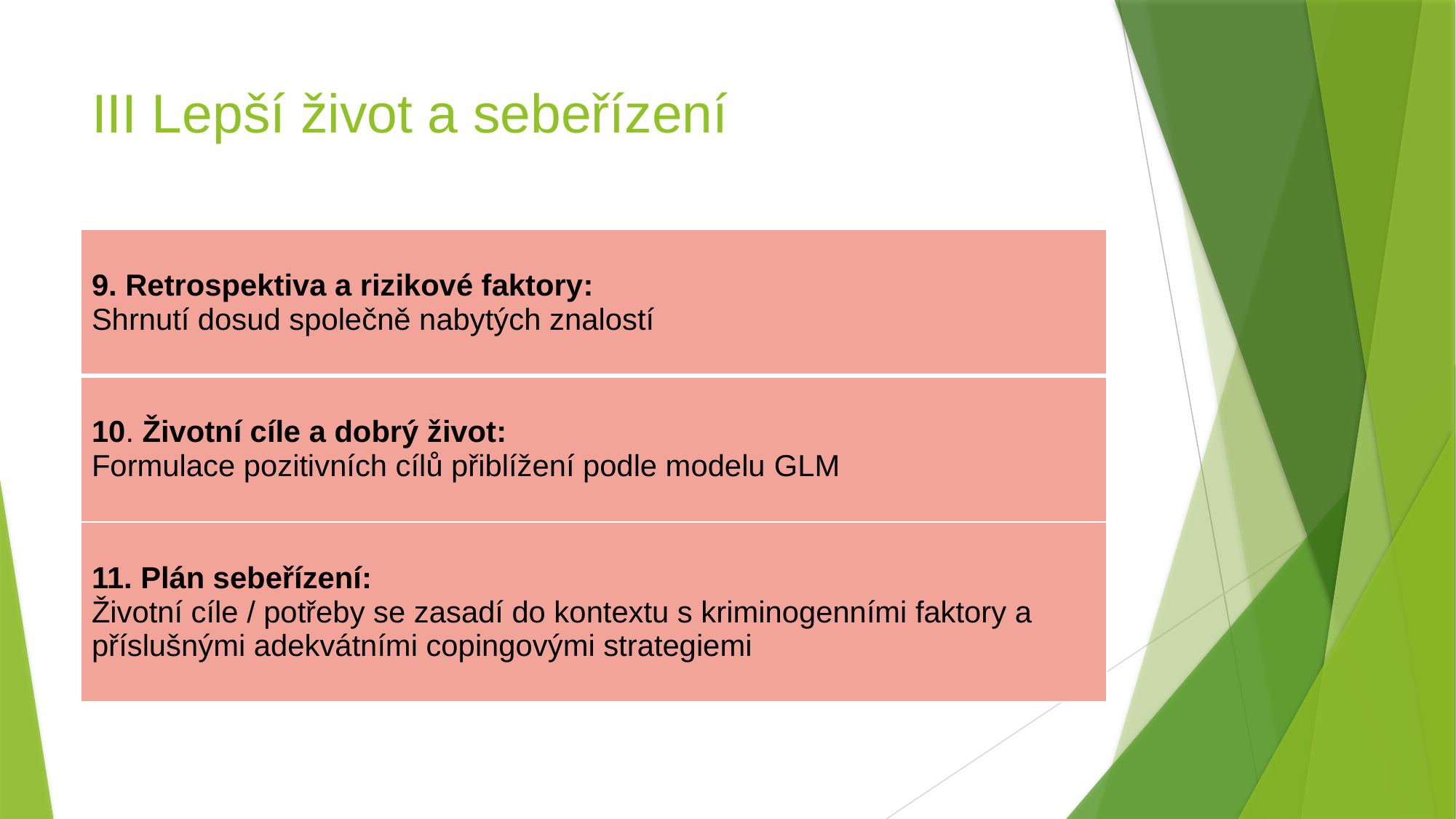

# III Lepší život a sebeřízení
| 9. Retrospektiva a rizikové faktory: Shrnutí dosud společně nabytých znalostí |
| --- |
| 10. Životní cíle a dobrý život: Formulace pozitivních cílů přiblížení podle modelu GLM |
| 11. Plán sebeřízení: Životní cíle / potřeby se zasadí do kontextu s kriminogenními faktory a příslušnými adekvátními copingovými strategiemi |